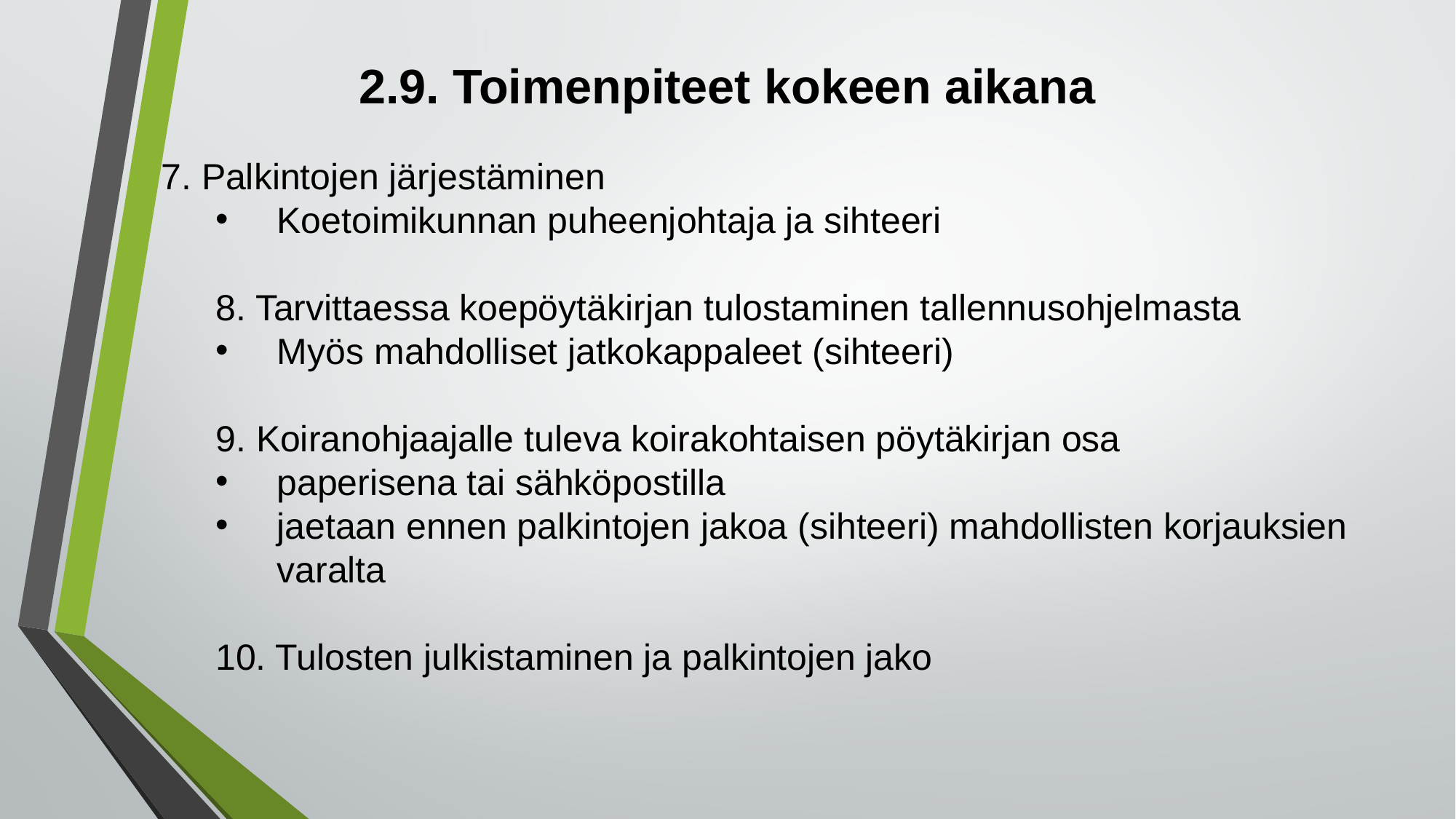

# 2.9. Toimenpiteet kokeen aikana
7. Palkintojen järjestäminen
Koetoimikunnan puheenjohtaja ja sihteeri

8. Tarvittaessa koepöytäkirjan tulostaminen tallennusohjelmasta
Myös mahdolliset jatkokappaleet (sihteeri)

9. Koiranohjaajalle tuleva koirakohtaisen pöytäkirjan osa
paperisena tai sähköpostilla
jaetaan ennen palkintojen jakoa (sihteeri) mahdollisten korjauksien varalta

10. Tulosten julkistaminen ja palkintojen jako